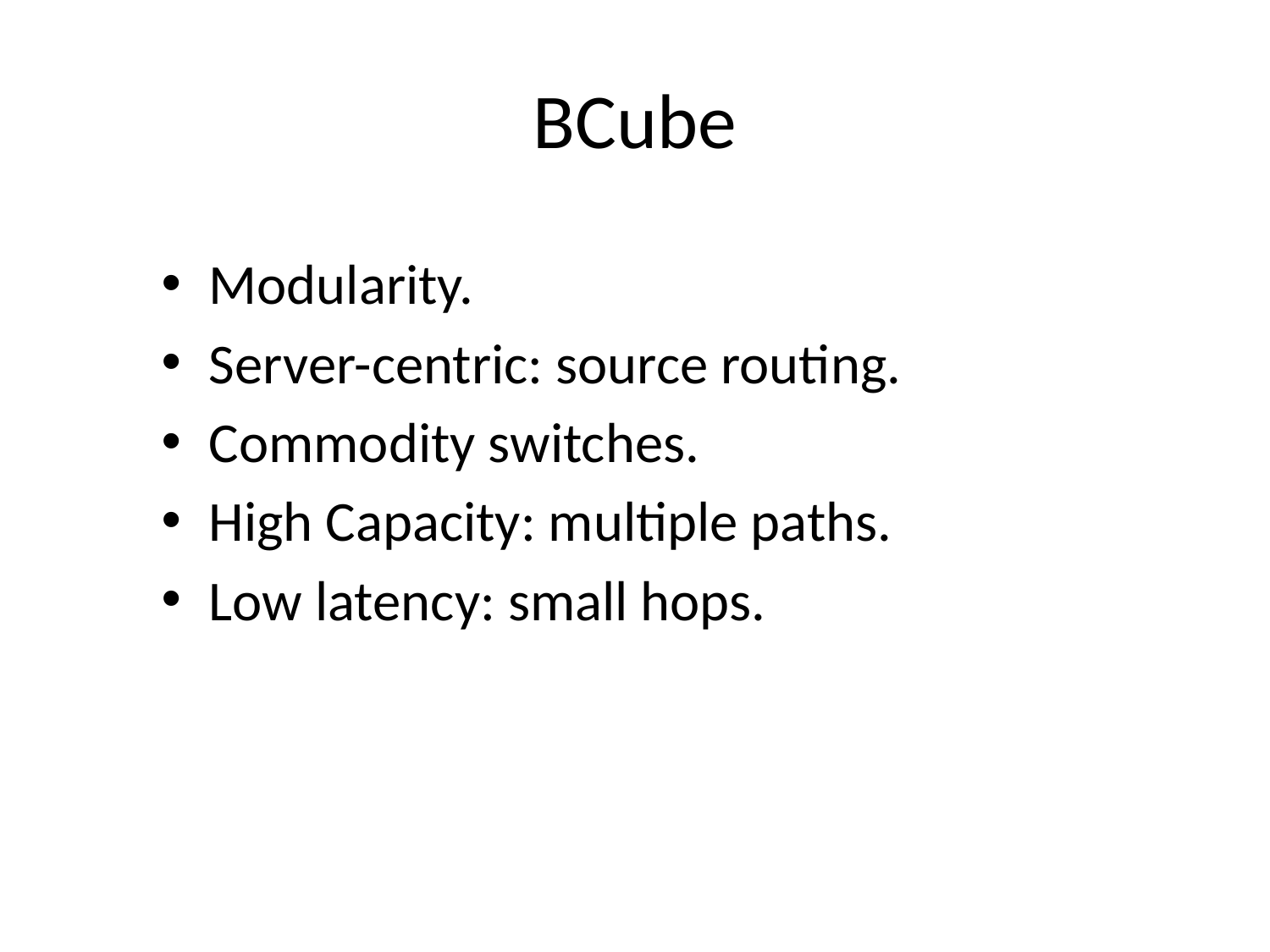

# BCube
Modularity.
Server-centric: source routing.
Commodity switches.
High Capacity: multiple paths.
Low latency: small hops.